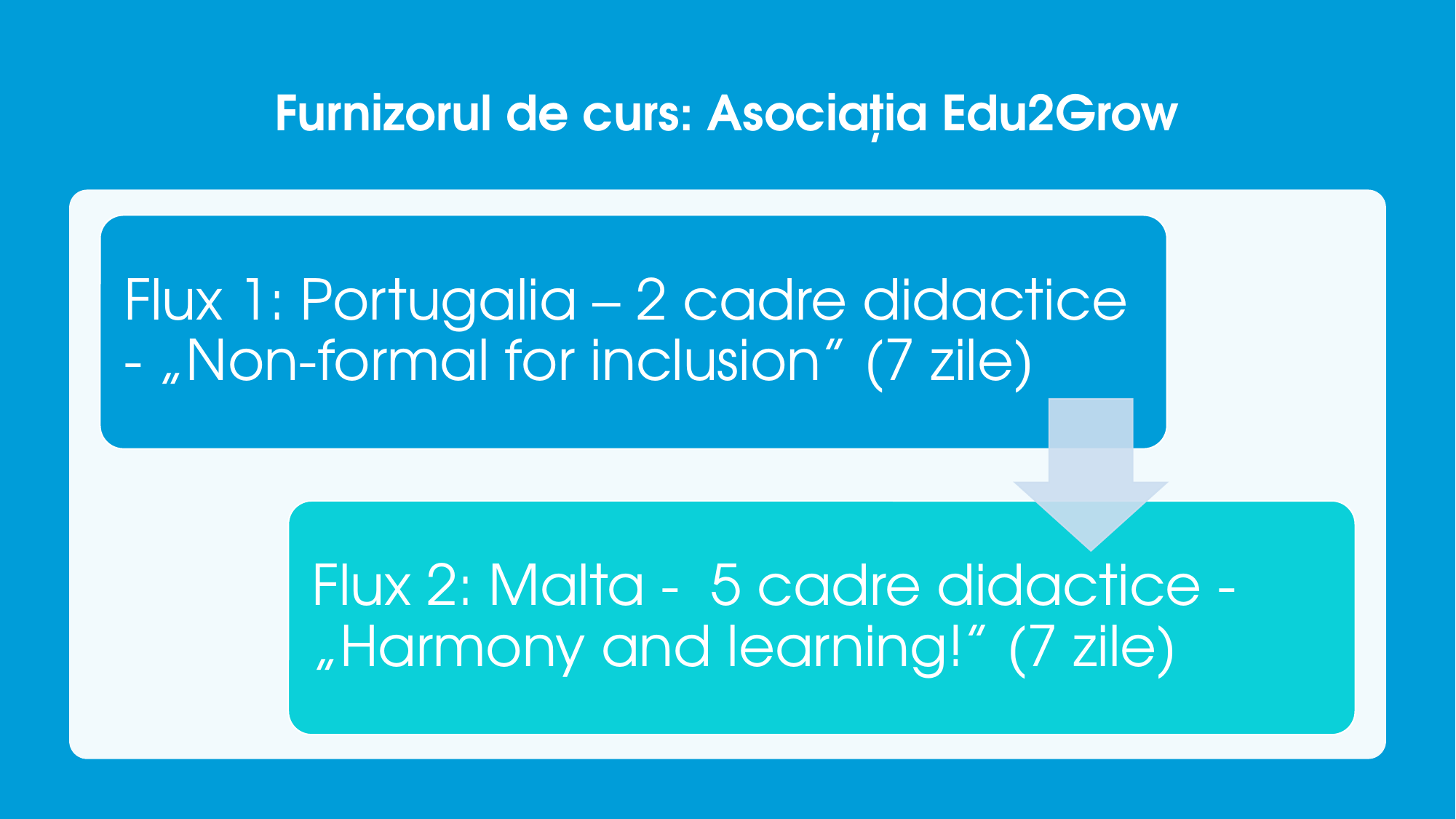

# Furnizorul de curs: Asociația Edu2Grow

Flux 1: Portugalia – 2 cadre didactice - „Non-formal for inclusion” (7 zile)
Flux 2: Malta -  5 cadre didactice - „Harmony and learning!” (7 zile)